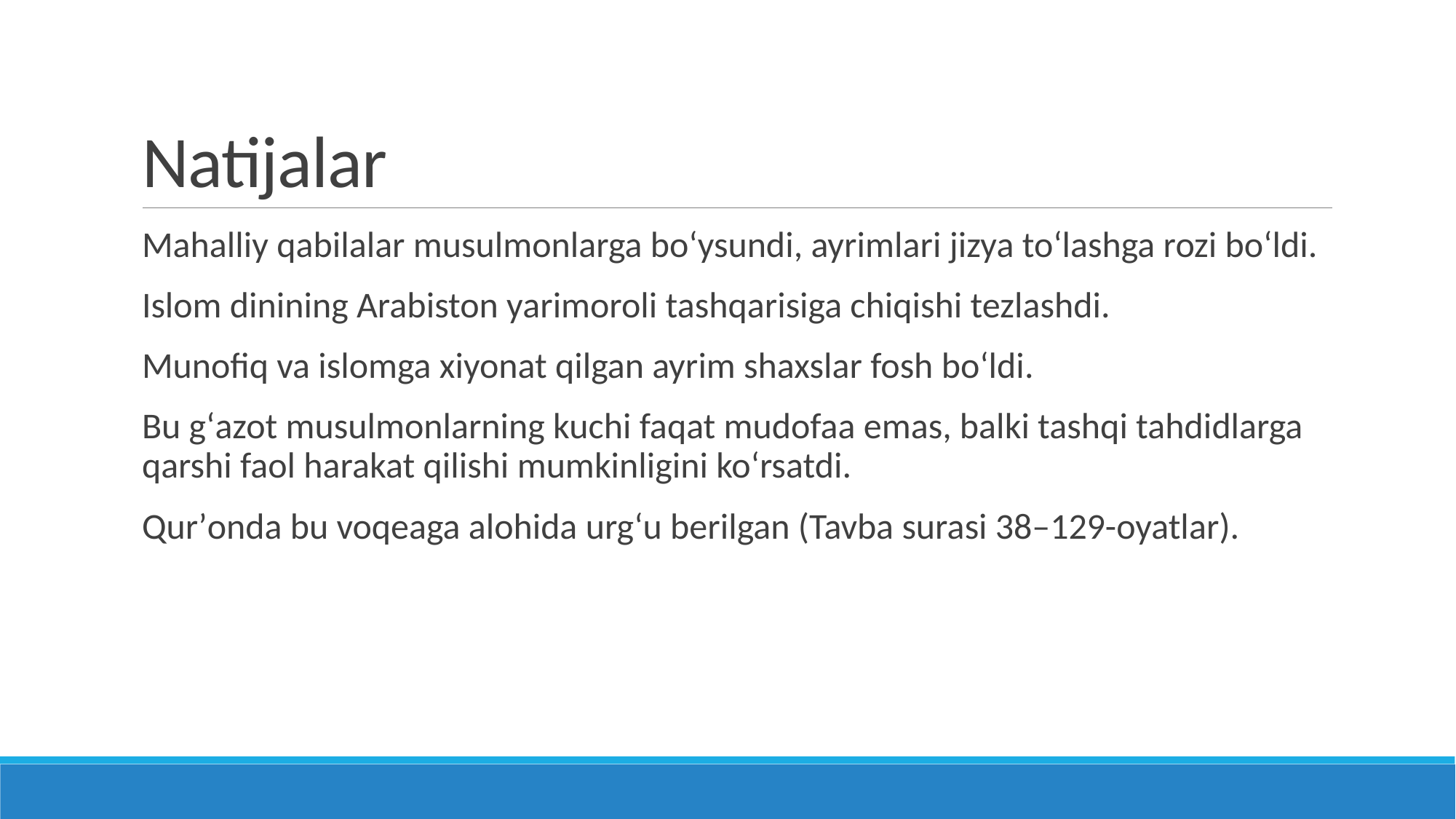

# Natijalar
Mahalliy qabilalar musulmonlarga boʻysundi, ayrimlari jizya toʻlashga rozi boʻldi.
Islom dinining Arabiston yarimoroli tashqarisiga chiqishi tezlashdi.
Munofiq va islomga xiyonat qilgan ayrim shaxslar fosh boʻldi.
Bu gʻazot musulmonlarning kuchi faqat mudofaa emas, balki tashqi tahdidlarga qarshi faol harakat qilishi mumkinligini koʻrsatdi.
Qurʼonda bu voqeaga alohida urgʻu berilgan (Tavba surasi 38–129-oyatlar).